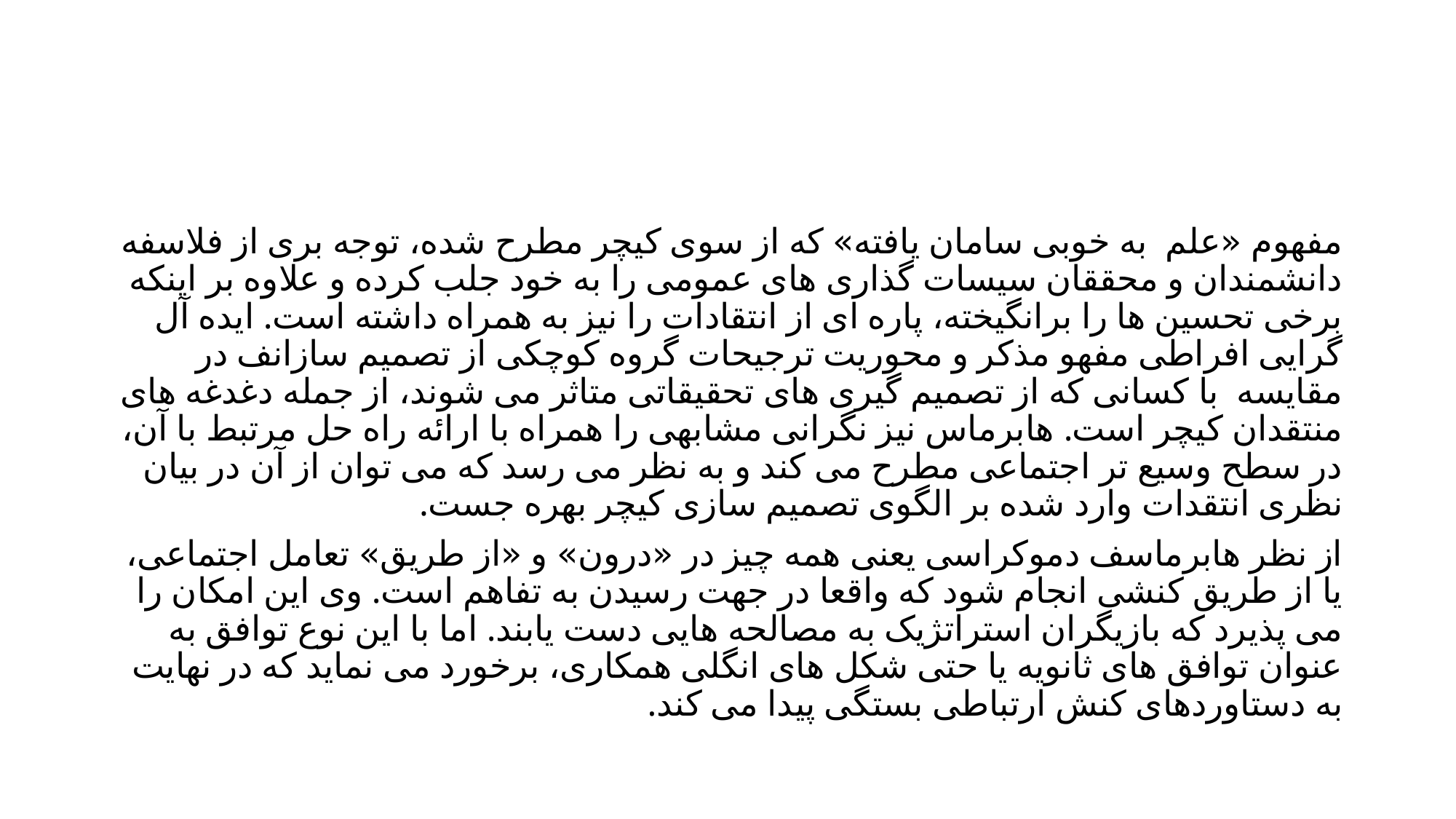

#
مفهوم «علم  به خوبی سامان یافته» که از سوی کیچر مطرح شده، توجه بری از فلاسفه دانشمندان و محققان سیسات گذاری های عمومی را به خود جلب کرده و علاوه بر اینکه برخی تحسین ها را برانگیخته، پاره ای از انتقادات را نیز به همراه داشته است. ایده آل گرایی افراطی مفهو مذکر و محوریت ترجیحات گروه کوچکی از تصمیم سازانف در مقایسه  با کسانی که از تصمیم گیری های تحقیقاتی متاثر می شوند، از جمله دغدغه های منتقدان کیچر است. هابرماس نیز نگرانی مشابهی را همراه با ارائه راه حل مرتبط با آن، در سطح وسیع تر اجتماعی مطرح می کند و به نظر می رسد که می توان از آن در بیان نظری انتقدات وارد شده بر الگوی تصمیم سازی کیچر بهره جست.
از نظر هابرماسف دموکراسی یعنی همه چیز در «درون» و «از طریق» تعامل اجتماعی، یا از طریق کنشی انجام شود که واقعا در جهت رسیدن به تفاهم است. وی این امکان را می پذیرد که بازیگران استراتژیک به مصالحه هایی دست یابند. اما با این نوع توافق به عنوان توافق های ثانویه یا حتی شکل های انگلی همکاری، برخورد می نماید که در نهایت به دستاوردهای کنش ارتباطی بستگی پیدا می کند.